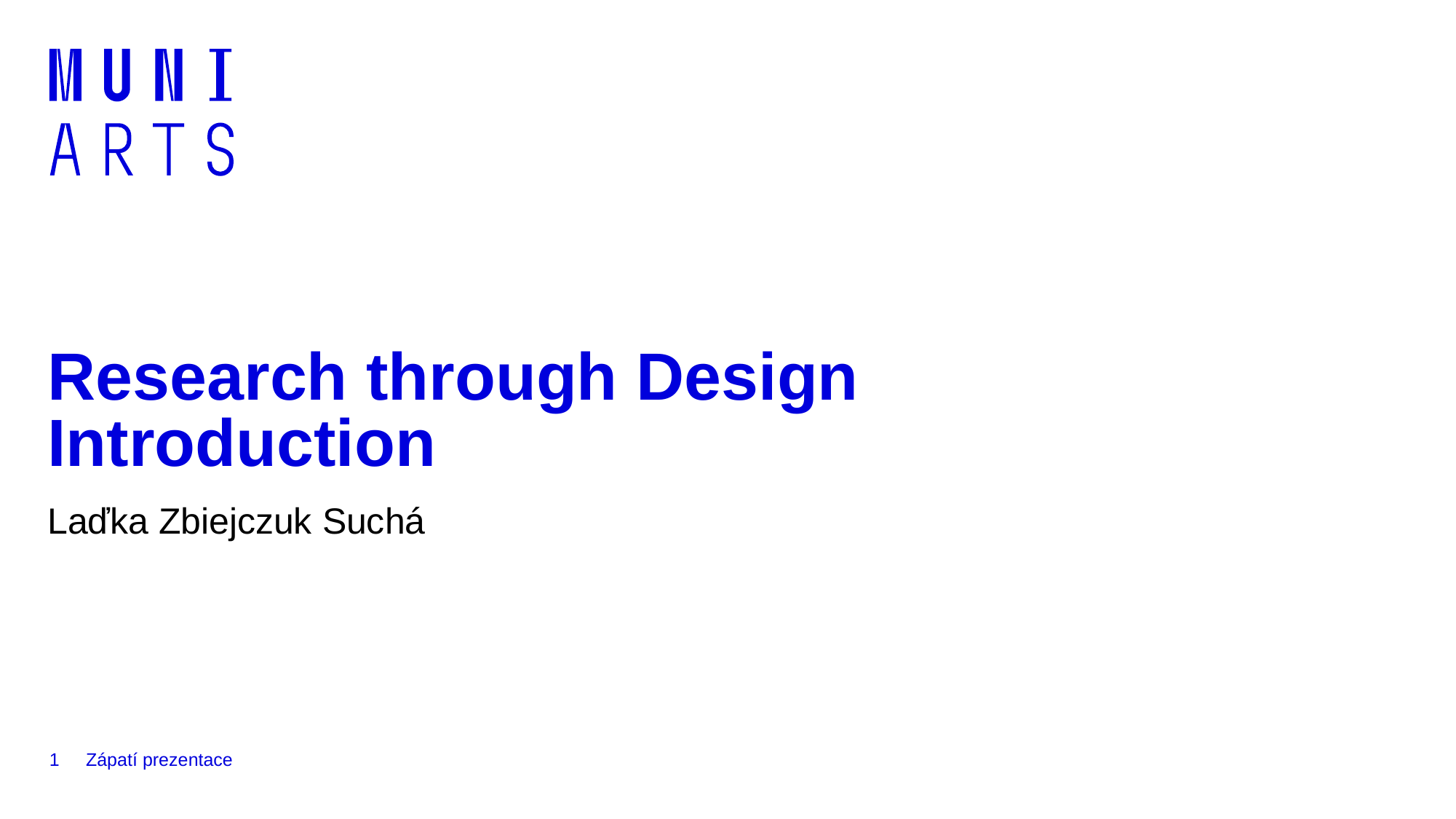

# Research through Design Introduction
Laďka Zbiejczuk Suchá
1
Zápatí prezentace